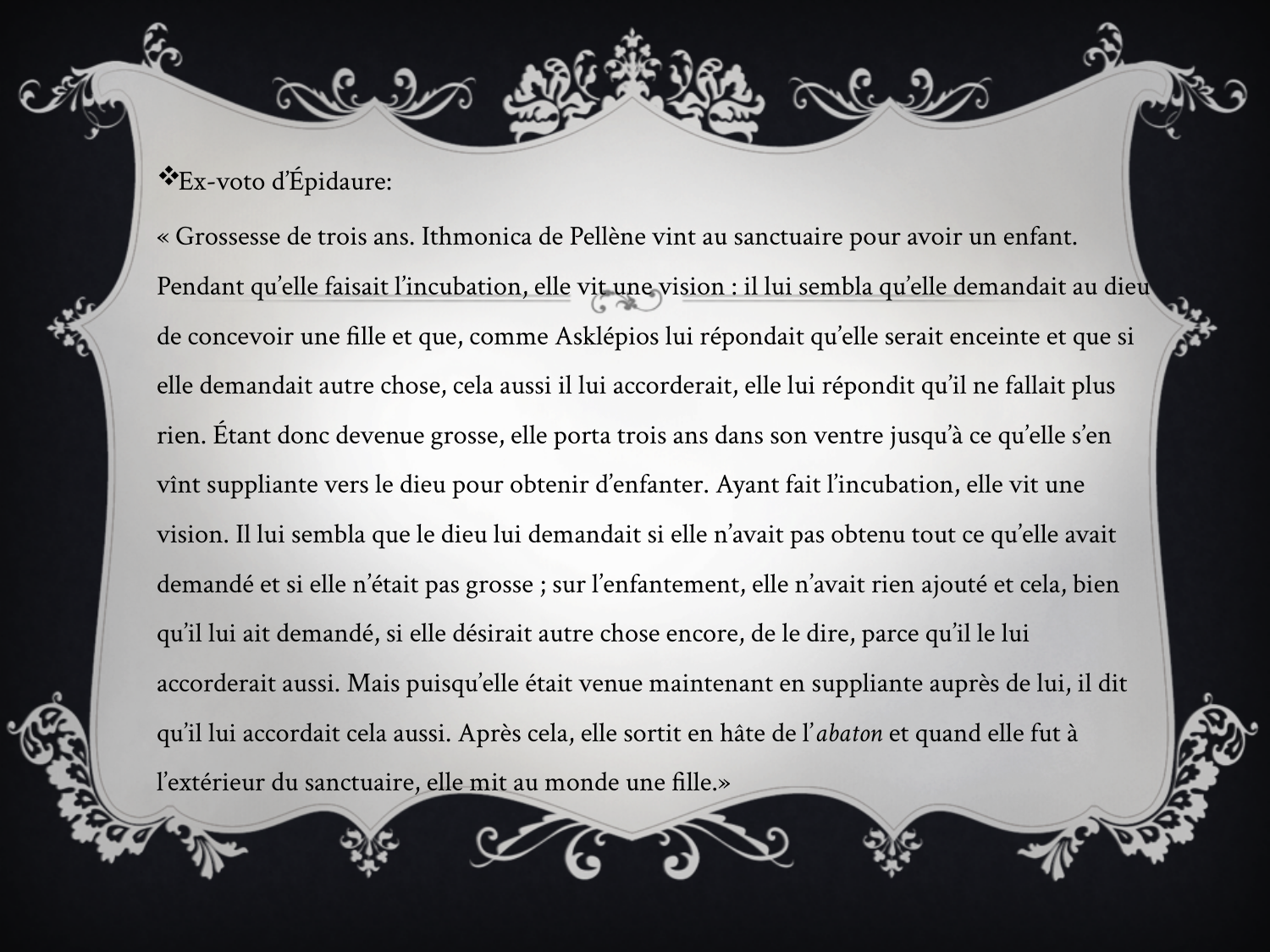

Ex-voto d’Épidaure:
« Grossesse de trois ans. Ithmonica de Pellène vint au sanctuaire pour avoir un enfant. Pendant qu’elle faisait l’incubation, elle vit une vision : il lui sembla qu’elle demandait au dieu de concevoir une fille et que, comme Asklépios lui répondait qu’elle serait enceinte et que si elle demandait autre chose, cela aussi il lui accorderait, elle lui répondit qu’il ne fallait plus rien. Étant donc devenue grosse, elle porta trois ans dans son ventre jusqu’à ce qu’elle s’en vînt suppliante vers le dieu pour obtenir d’enfanter. Ayant fait l’incubation, elle vit une vision. Il lui sembla que le dieu lui demandait si elle n’avait pas obtenu tout ce qu’elle avait demandé et si elle n’était pas grosse ; sur l’enfantement, elle n’avait rien ajouté et cela, bien qu’il lui ait demandé, si elle désirait autre chose encore, de le dire, parce qu’il le lui accorderait aussi. Mais puisqu’elle était venue maintenant en suppliante auprès de lui, il dit qu’il lui accordait cela aussi. Après cela, elle sortit en hâte de l’abaton et quand elle fut à l’extérieur du sanctuaire, elle mit au monde une fille.»